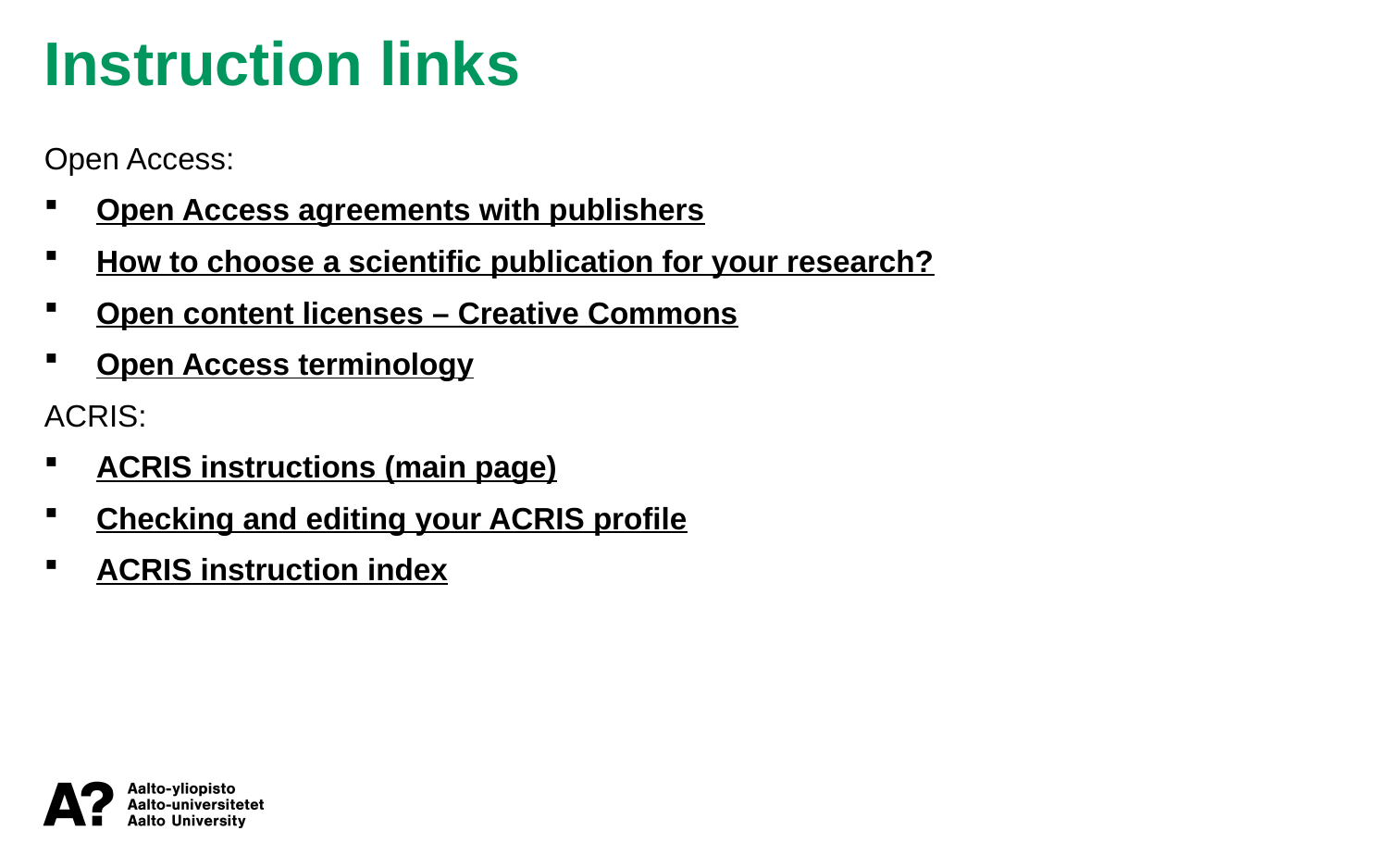

Instruction links
Open Access:
Open Access agreements with publishers
How to choose a scientific publication for your research?
Open content licenses – Creative Commons
Open Access terminology
ACRIS:
ACRIS instructions (main page)
Checking and editing your ACRIS profile
ACRIS instruction index